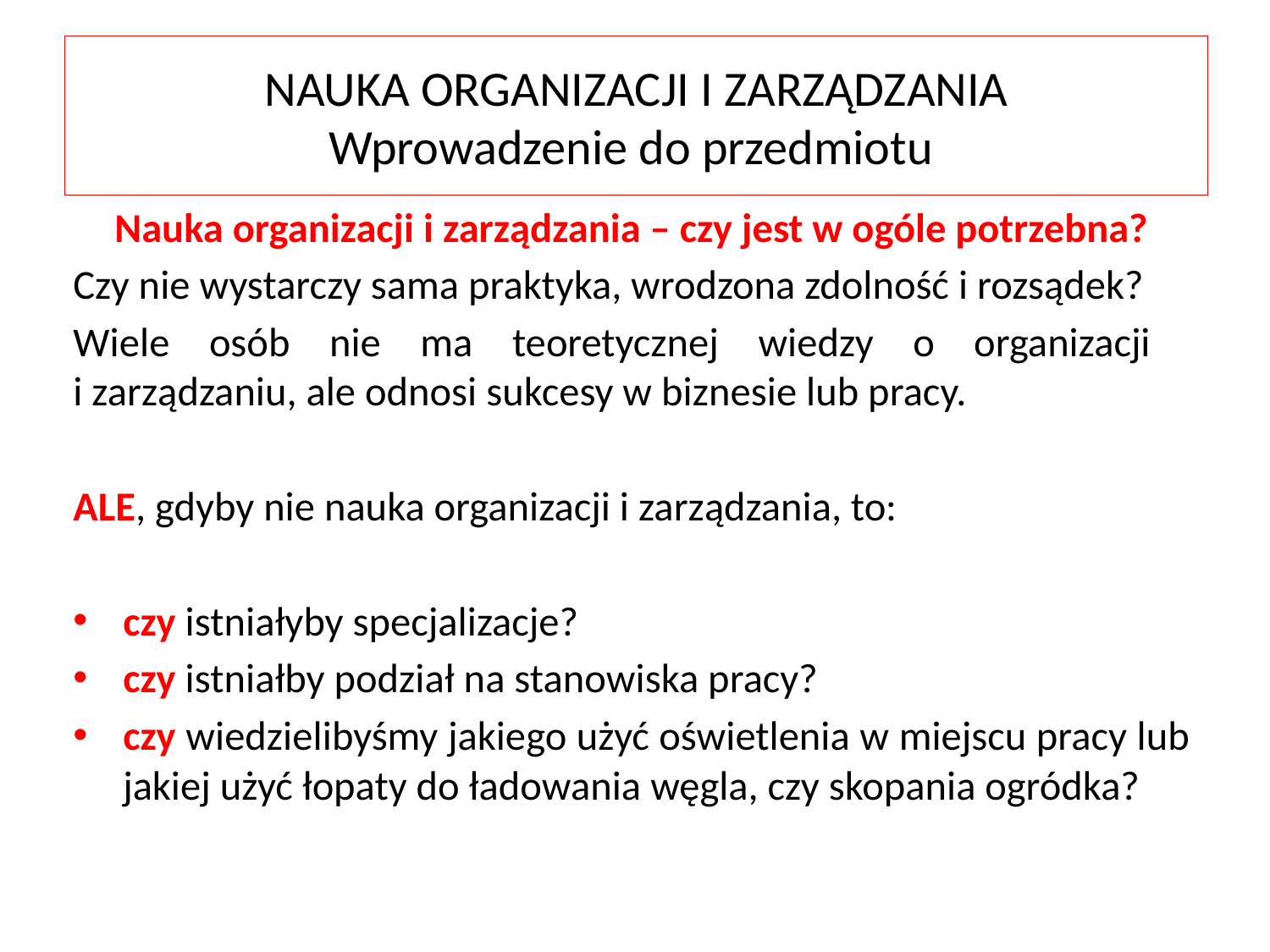

NAUKA ORGANIZACJI I ZARZĄDZANIA
Wprowadzenie do przedmiotu
Nauka organizacji i zarządzania – czy jest w ogóle potrzebna?
Czy nie wystarczy sama praktyka, wrodzona zdolność i rozsądek?
Wiele osób nie ma teoretycznej wiedzy o organizacji
i zarządzaniu, ale odnosi sukcesy w biznesie lub pracy.

ALE, gdyby nie nauka organizacji i zarządzania, to:

czy istniałyby specjalizacje?
czy istniałby podział na stanowiska pracy?
czy wiedzielibyśmy jakiego użyć oświetlenia w miejscu pracy lub jakiej użyć łopaty do ładowania węgla, czy skopania ogródka?